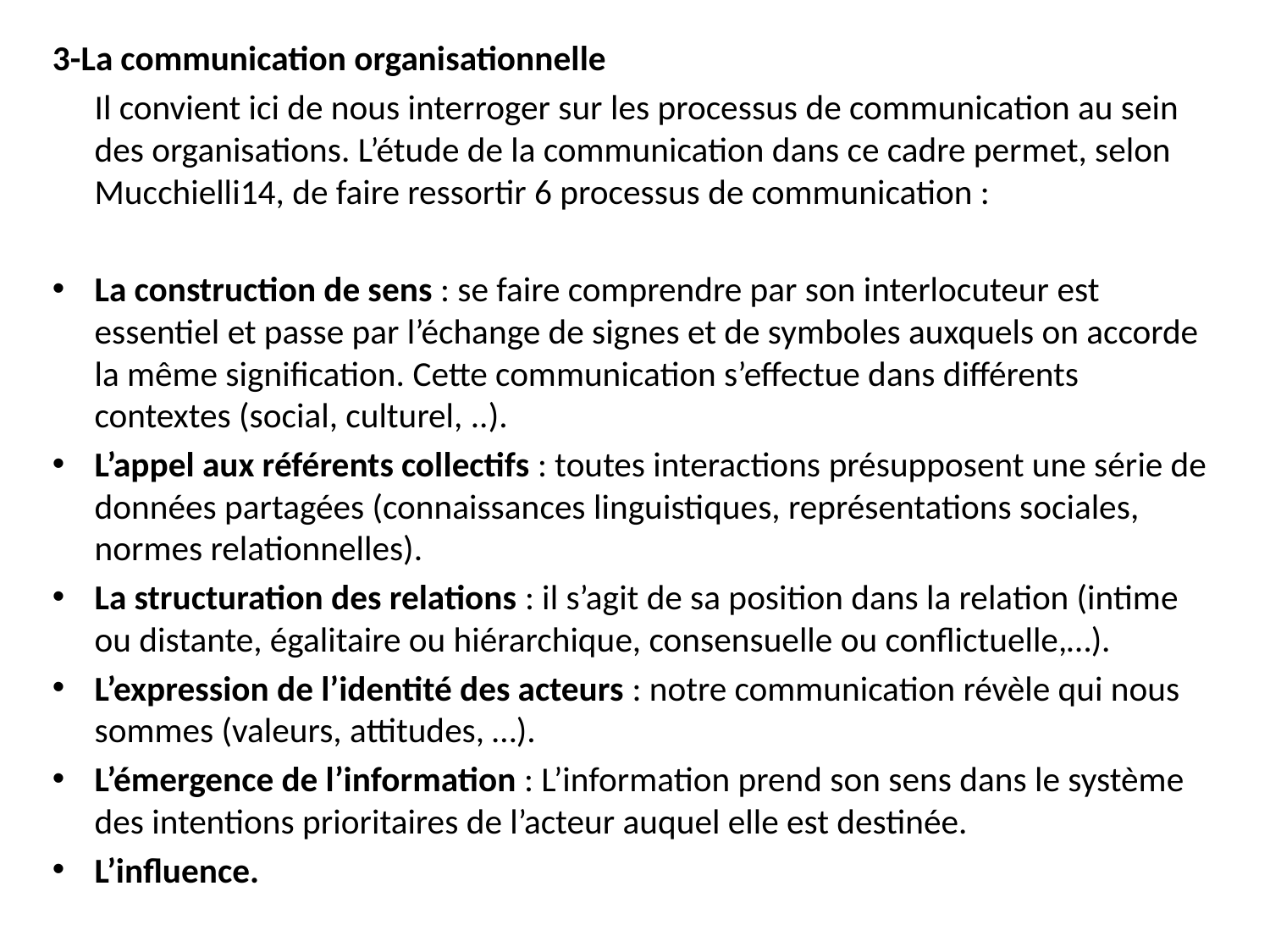

3-La communication organisationnelle
	Il convient ici de nous interroger sur les processus de communication au sein des organisations. L’étude de la communication dans ce cadre permet, selon Mucchielli14, de faire ressortir 6 processus de communication :

La construction de sens : se faire comprendre par son interlocuteur est essentiel et passe par l’échange de signes et de symboles auxquels on accorde la même signification. Cette communication s’effectue dans différents contextes (social, culturel, ..).
L’appel aux référents collectifs : toutes interactions présupposent une série de données partagées (connaissances linguistiques, représentations sociales, normes relationnelles).
La structuration des relations : il s’agit de sa position dans la relation (intime ou distante, égalitaire ou hiérarchique, consensuelle ou conflictuelle,…).
L’expression de l’identité des acteurs : notre communication révèle qui nous sommes (valeurs, attitudes, …).
L’émergence de l’information : L’information prend son sens dans le système des intentions prioritaires de l’acteur auquel elle est destinée.
L’influence.